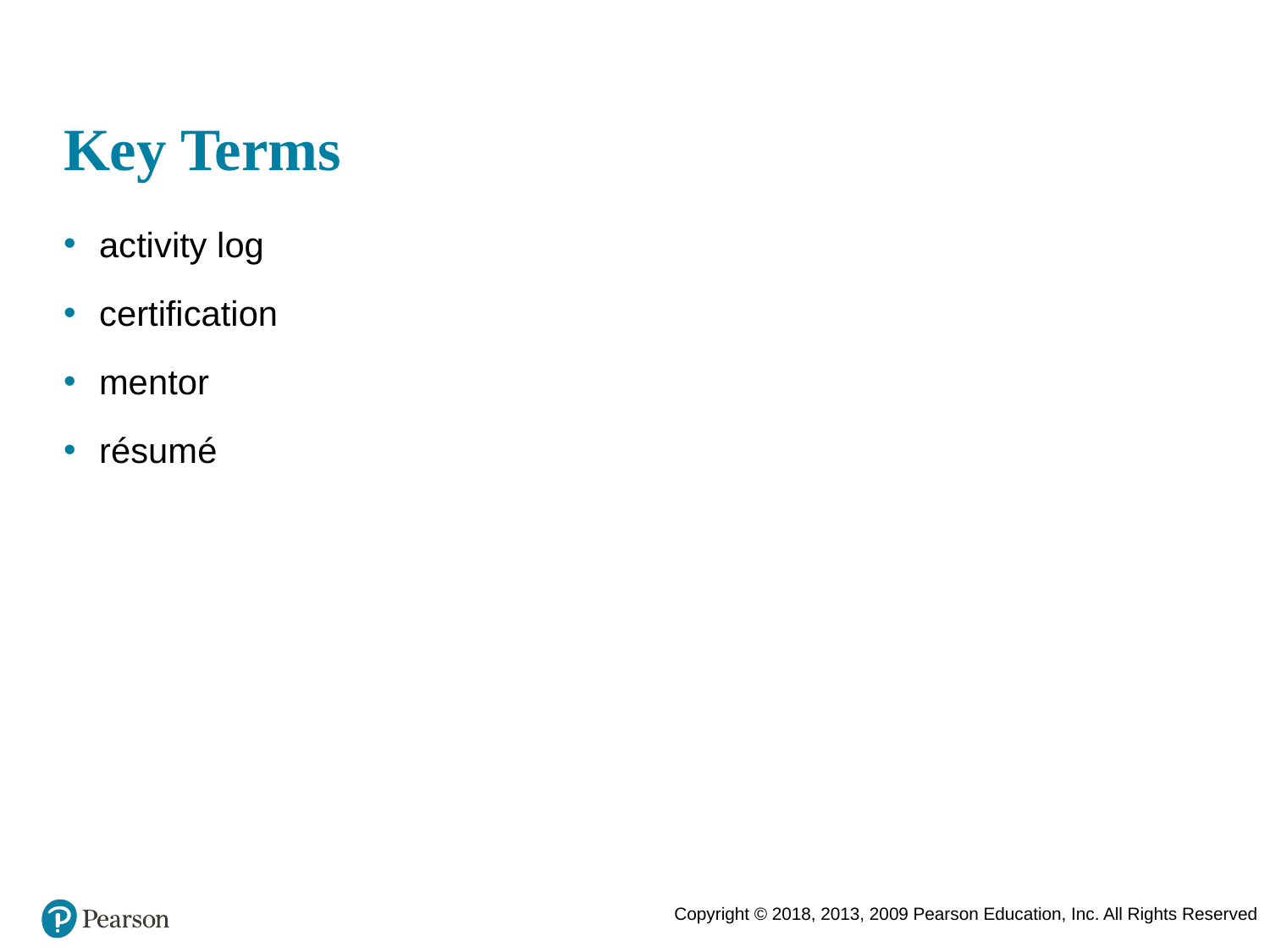

# Key Terms
activity log
certification
mentor
résumé